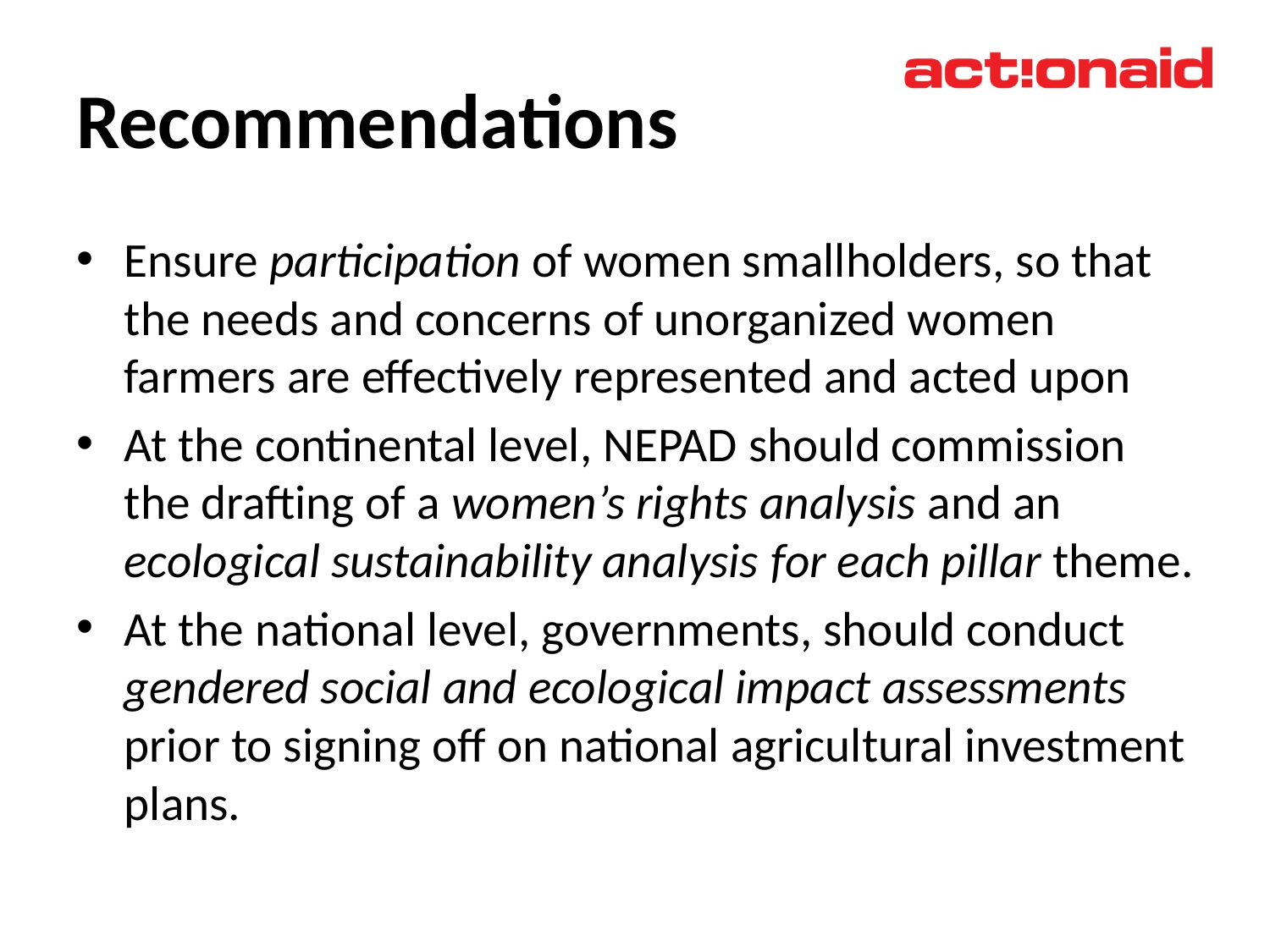

# Recommendations
Ensure participation of women smallholders, so that the needs and concerns of unorganized women farmers are effectively represented and acted upon
At the continental level, NEPAD should commission the drafting of a women’s rights analysis and an ecological sustainability analysis for each pillar theme.
At the national level, governments, should conduct gendered social and ecological impact assessments prior to signing off on national agricultural investment plans.